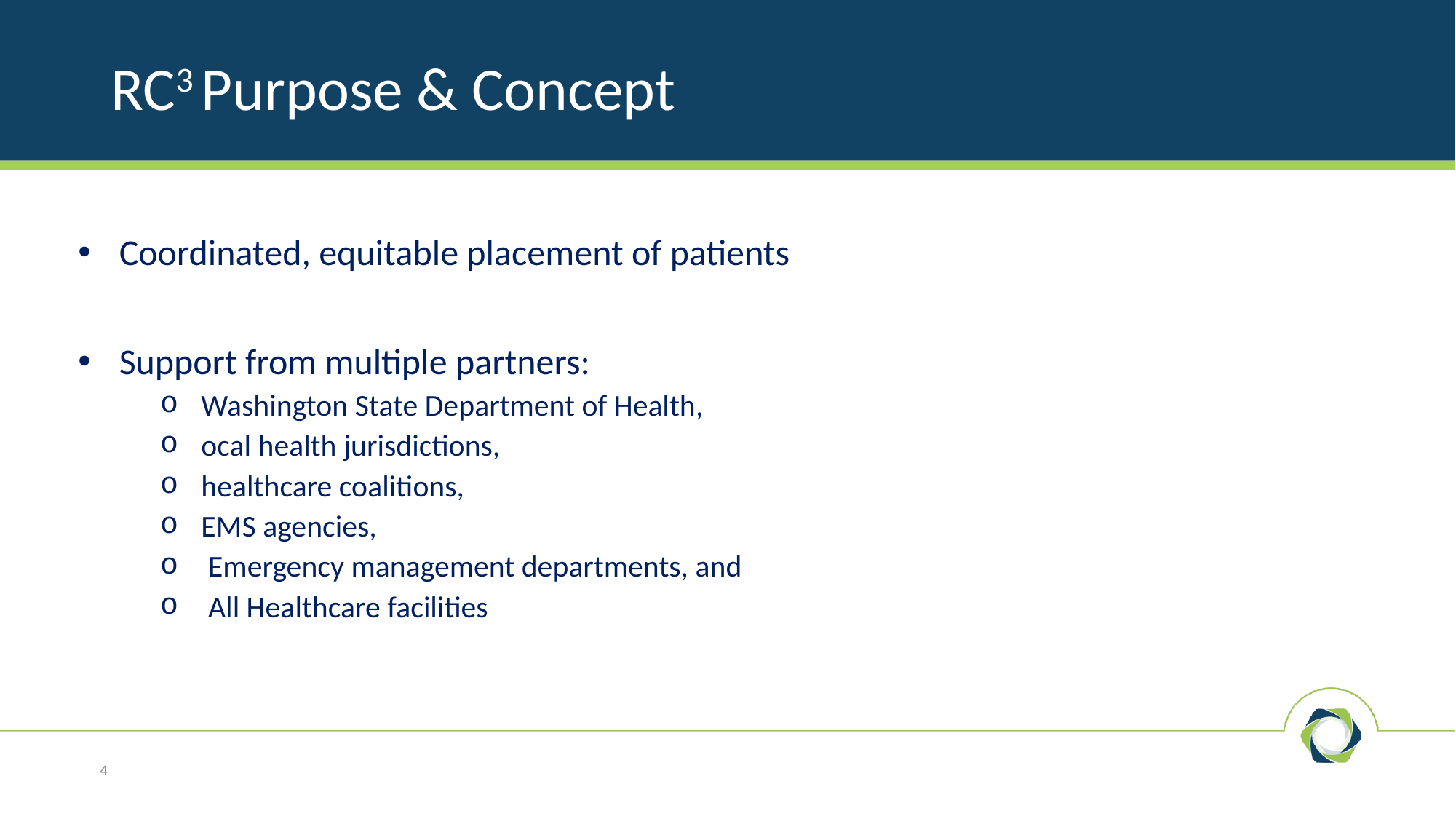

# RC3 Purpose & Concept

Coordinated, equitable placement of patients

Support from multiple partners:
Washington State Department of Health,
ocal health jurisdictions,
healthcare coalitions,
EMS agencies,
 Emergency management departments, and
 All Healthcare facilities

4